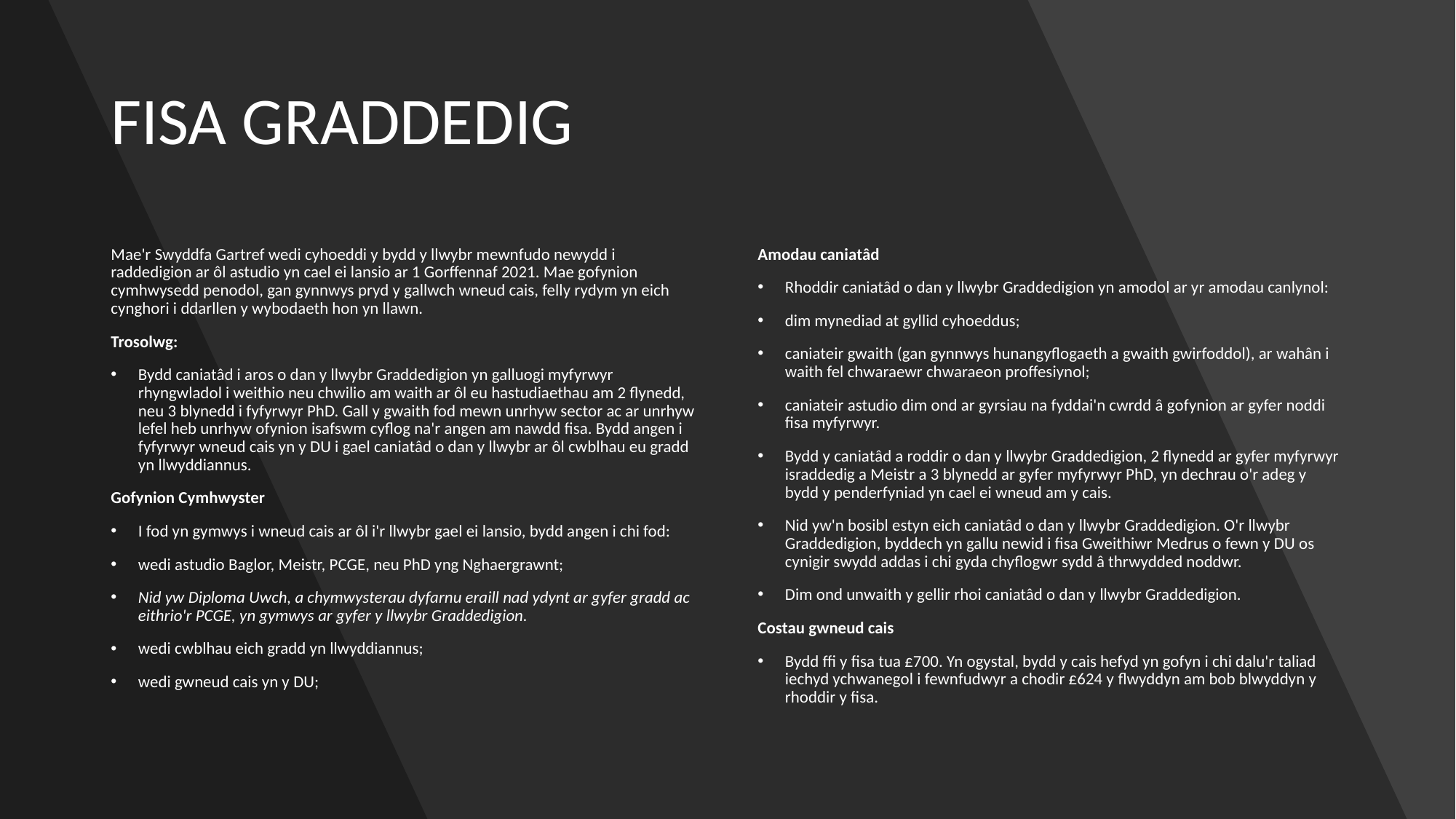

# FISA GRADDEDIG
Mae'r Swyddfa Gartref wedi cyhoeddi y bydd y llwybr mewnfudo newydd i raddedigion ar ôl astudio yn cael ei lansio ar 1 Gorffennaf 2021. Mae gofynion cymhwysedd penodol, gan gynnwys pryd y gallwch wneud cais, felly rydym yn eich cynghori i ddarllen y wybodaeth hon yn llawn.
Trosolwg:
Bydd caniatâd i aros o dan y llwybr Graddedigion yn galluogi myfyrwyr rhyngwladol i weithio neu chwilio am waith ar ôl eu hastudiaethau am 2 flynedd, neu 3 blynedd i fyfyrwyr PhD. Gall y gwaith fod mewn unrhyw sector ac ar unrhyw lefel heb unrhyw ofynion isafswm cyflog na'r angen am nawdd fisa. Bydd angen i fyfyrwyr wneud cais yn y DU i gael caniatâd o dan y llwybr ar ôl cwblhau eu gradd yn llwyddiannus.
Gofynion Cymhwyster
I fod yn gymwys i wneud cais ar ôl i'r llwybr gael ei lansio, bydd angen i chi fod:
wedi astudio Baglor, Meistr, PCGE, neu PhD yng Nghaergrawnt;
Nid yw Diploma Uwch, a chymwysterau dyfarnu eraill nad ydynt ar gyfer gradd ac eithrio'r PCGE, yn gymwys ar gyfer y llwybr Graddedigion.
wedi cwblhau eich gradd yn llwyddiannus;
wedi gwneud cais yn y DU;

Amodau caniatâd
Rhoddir caniatâd o dan y llwybr Graddedigion yn amodol ar yr amodau canlynol:
dim mynediad at gyllid cyhoeddus;
caniateir gwaith (gan gynnwys hunangyflogaeth a gwaith gwirfoddol), ar wahân i waith fel chwaraewr chwaraeon proffesiynol;
caniateir astudio dim ond ar gyrsiau na fyddai'n cwrdd â gofynion ar gyfer noddi fisa myfyrwyr.
Bydd y caniatâd a roddir o dan y llwybr Graddedigion, 2 flynedd ar gyfer myfyrwyr israddedig a Meistr a 3 blynedd ar gyfer myfyrwyr PhD, yn dechrau o'r adeg y bydd y penderfyniad yn cael ei wneud am y cais.
Nid yw'n bosibl estyn eich caniatâd o dan y llwybr Graddedigion. O'r llwybr Graddedigion, byddech yn gallu newid i fisa Gweithiwr Medrus o fewn y DU os cynigir swydd addas i chi gyda chyflogwr sydd â thrwydded noddwr.
Dim ond unwaith y gellir rhoi caniatâd o dan y llwybr Graddedigion.
Costau gwneud cais
Bydd ffi y fisa tua £700. Yn ogystal, bydd y cais hefyd yn gofyn i chi dalu'r taliad iechyd ychwanegol i fewnfudwyr a chodir £624 y flwyddyn am bob blwyddyn y rhoddir y fisa.